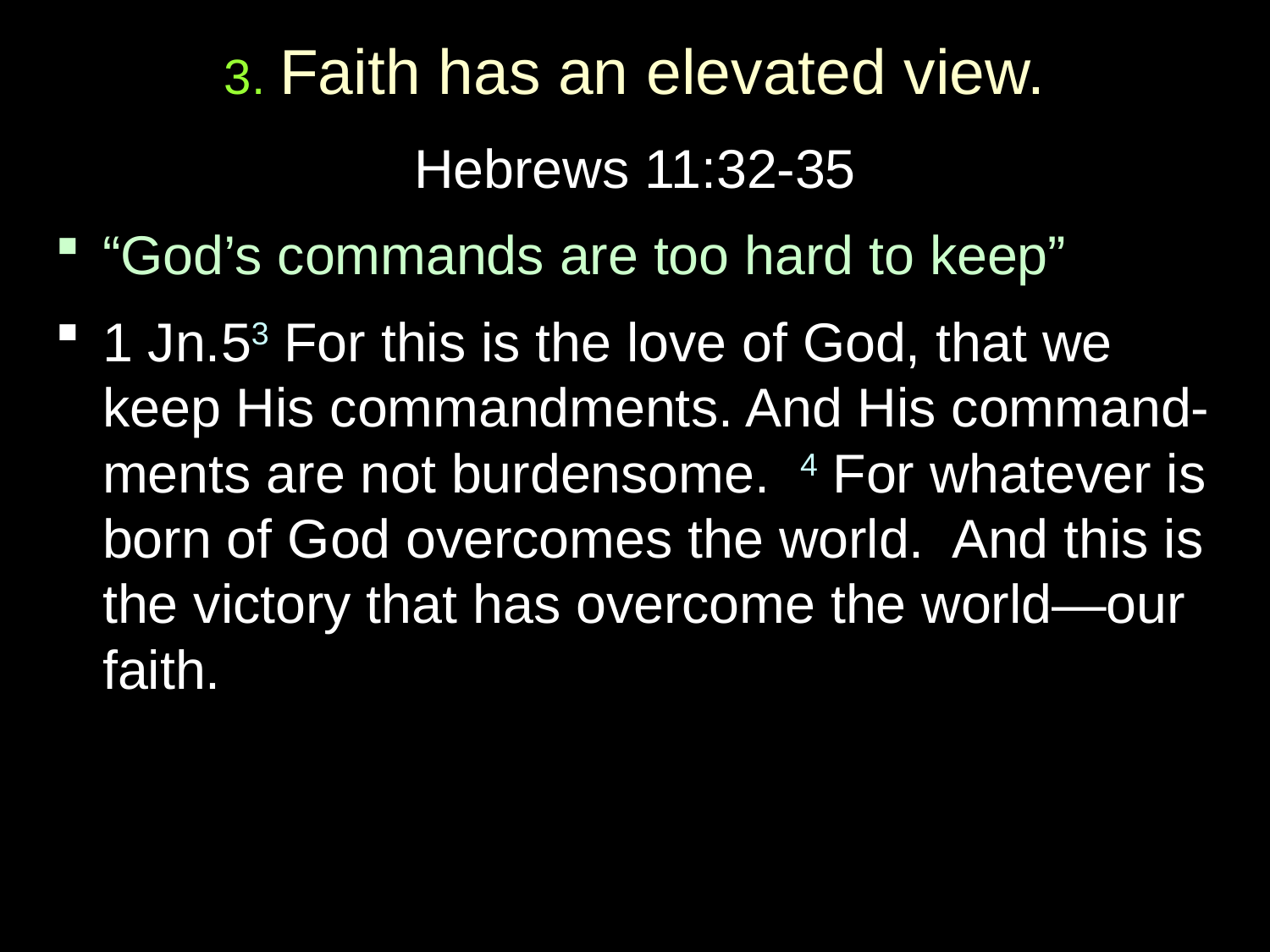

# 3. Faith has an elevated view.
Hebrews 11:32-35
“God’s commands are too hard to keep”
1 Jn.53 For this is the love of God, that we keep His commandments. And His command-ments are not burdensome.  4 For whatever is born of God overcomes the world.  And this is the victory that has overcome the world—our faith.